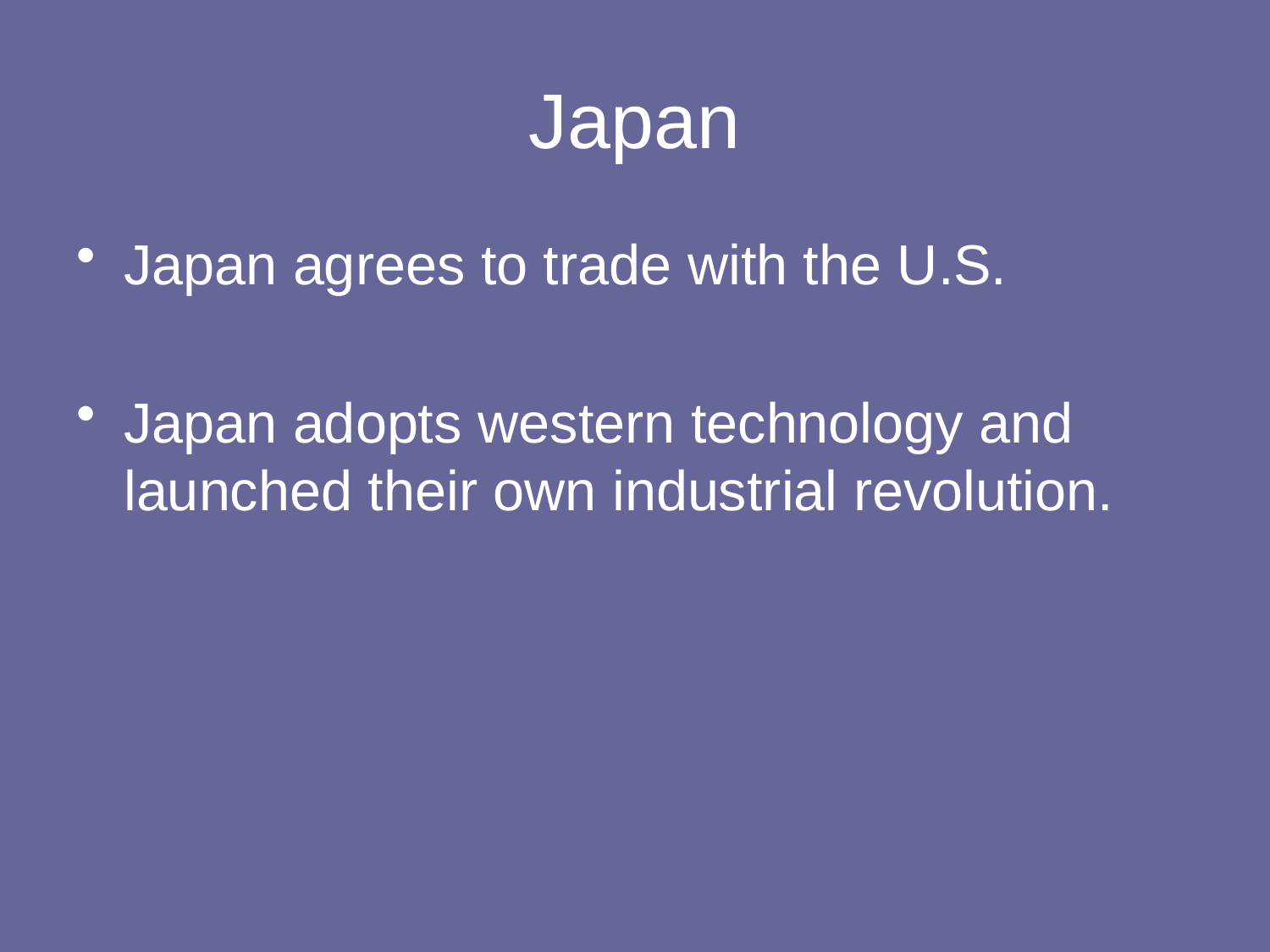

# Japan
Japan agrees to trade with the U.S.

Japan adopts western technology and launched their own industrial revolution.